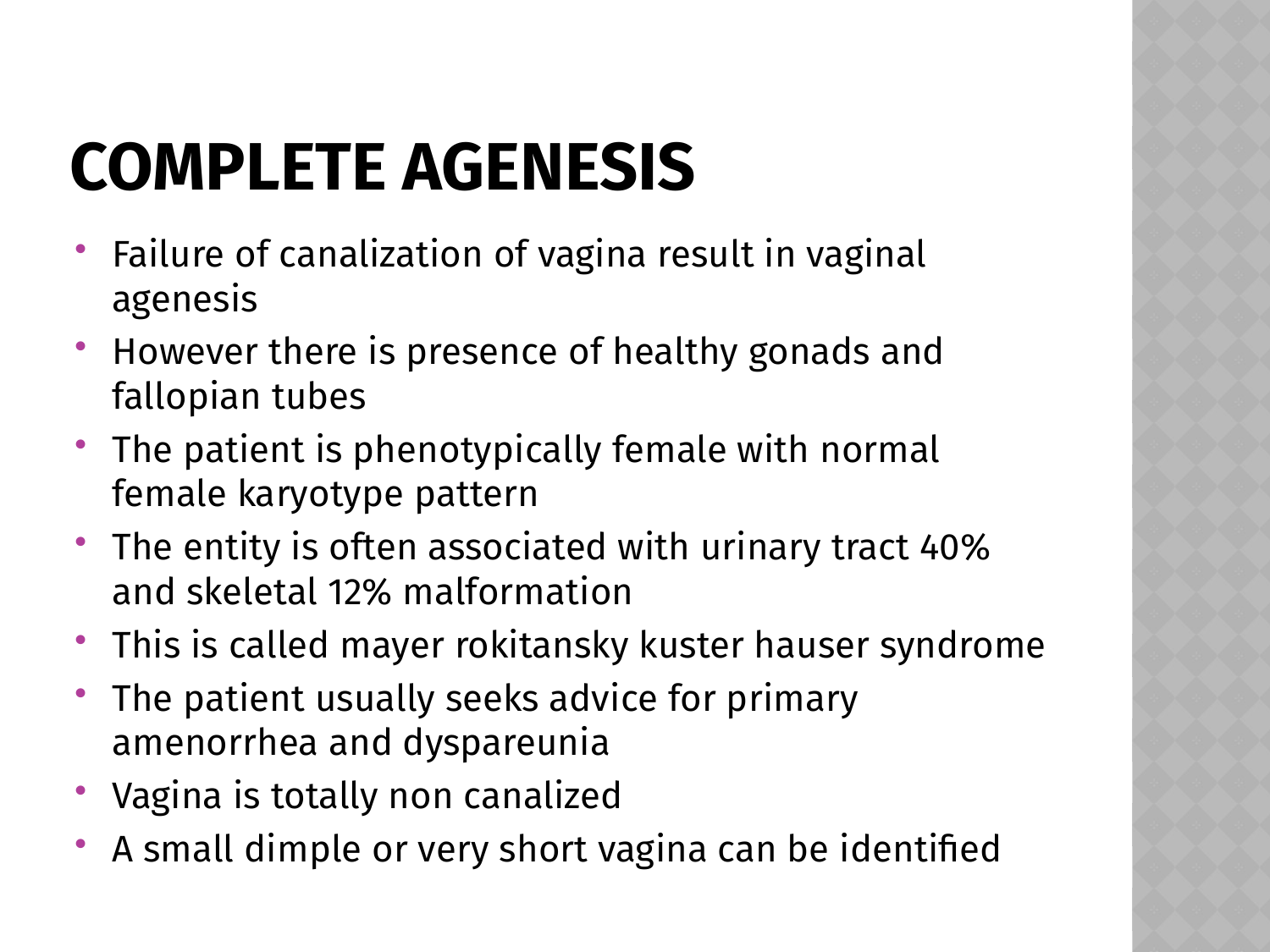

# Complete agenesis
Failure of canalization of vagina result in vaginal agenesis
However there is presence of healthy gonads and fallopian tubes
The patient is phenotypically female with normal female karyotype pattern
The entity is often associated with urinary tract 40% and skeletal 12% malformation
This is called mayer rokitansky kuster hauser syndrome
The patient usually seeks advice for primary amenorrhea and dyspareunia
Vagina is totally non canalized
A small dimple or very short vagina can be identified